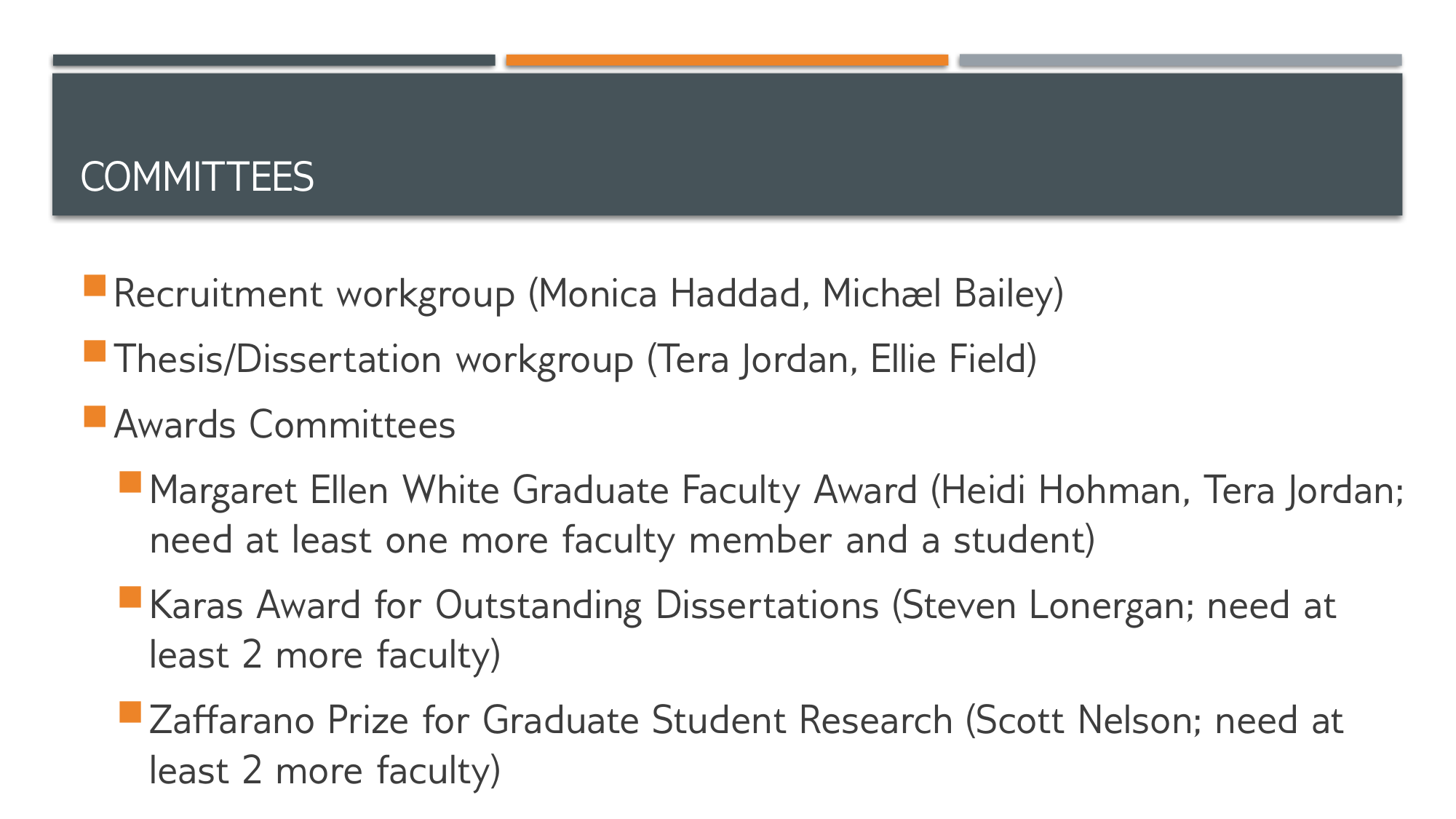

# Committees
Recruitment workgroup (Monica Haddad, Michael Bailey)
Thesis/Dissertation workgroup (Tera Jordan, Ellie Field)
Awards Committees
Margaret Ellen White Graduate Faculty Award (Heidi Hohman, Tera Jordan; need at least one more faculty member and a student)
Karas Award for Outstanding Dissertations (Steven Lonergan; need at least 2 more faculty)
Zaffarano Prize for Graduate Student Research (Scott Nelson; need at least 2 more faculty)